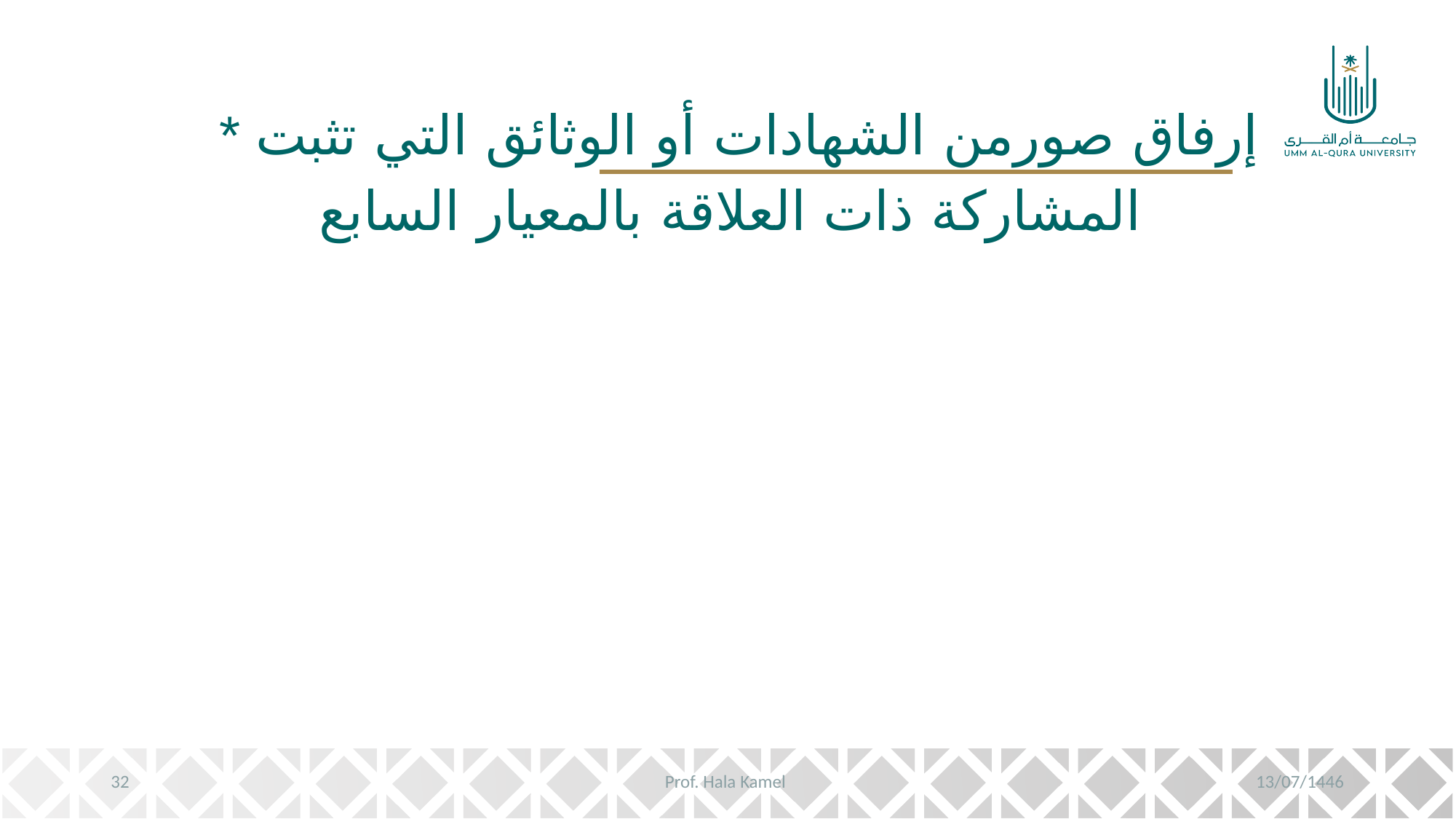

* إرفاق صورمن الشهادات أو الوثائق التي تثبت المشاركة ذات العلاقة بالمعيار السابع
32
Prof. Hala Kamel
13/07/1446